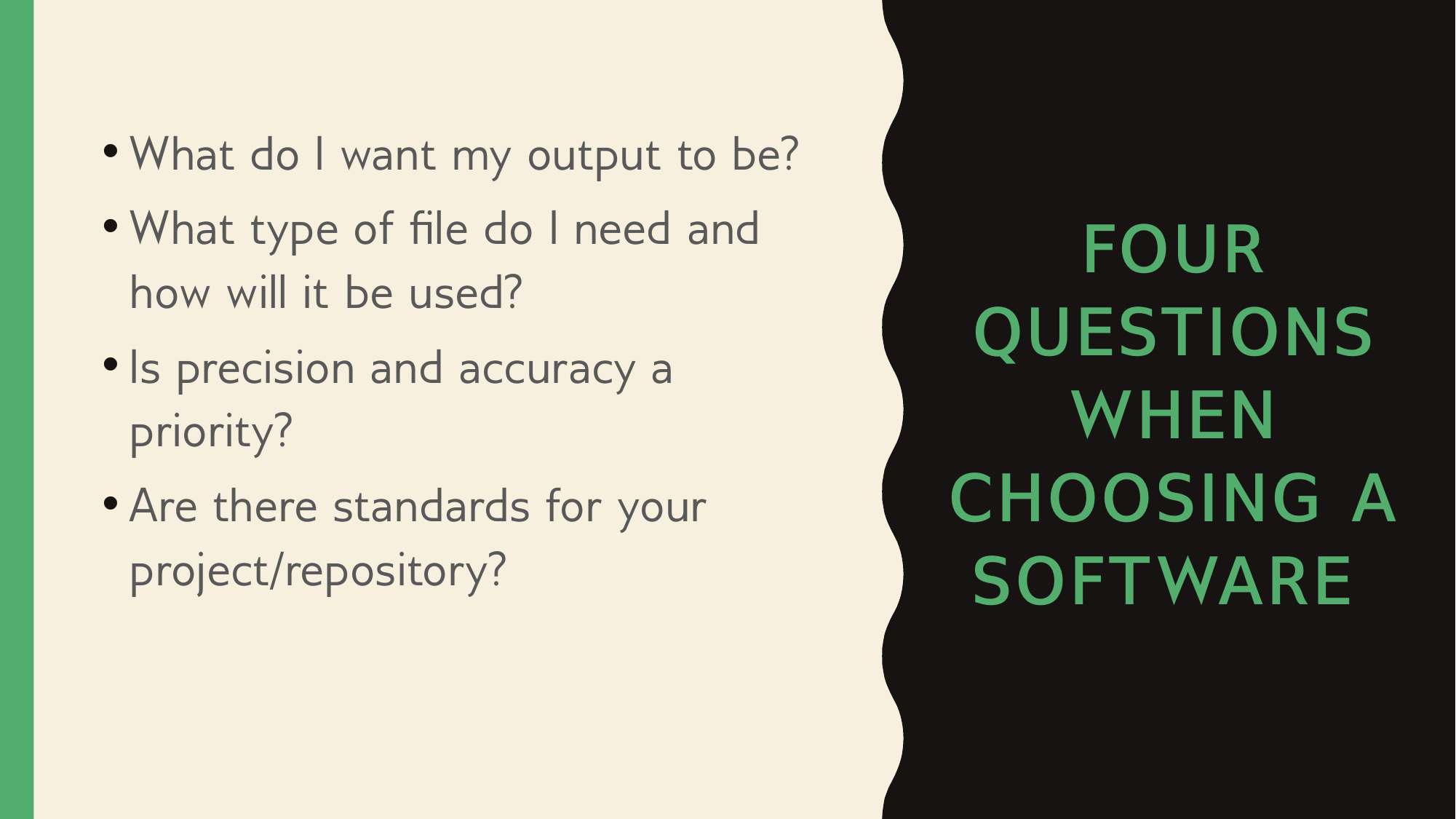

What do I want my output to be?
What type of file do I need and how will it be used?
Is precision and accuracy a priority?
Are there standards for your project/repository?

# Four questions when choosing a software